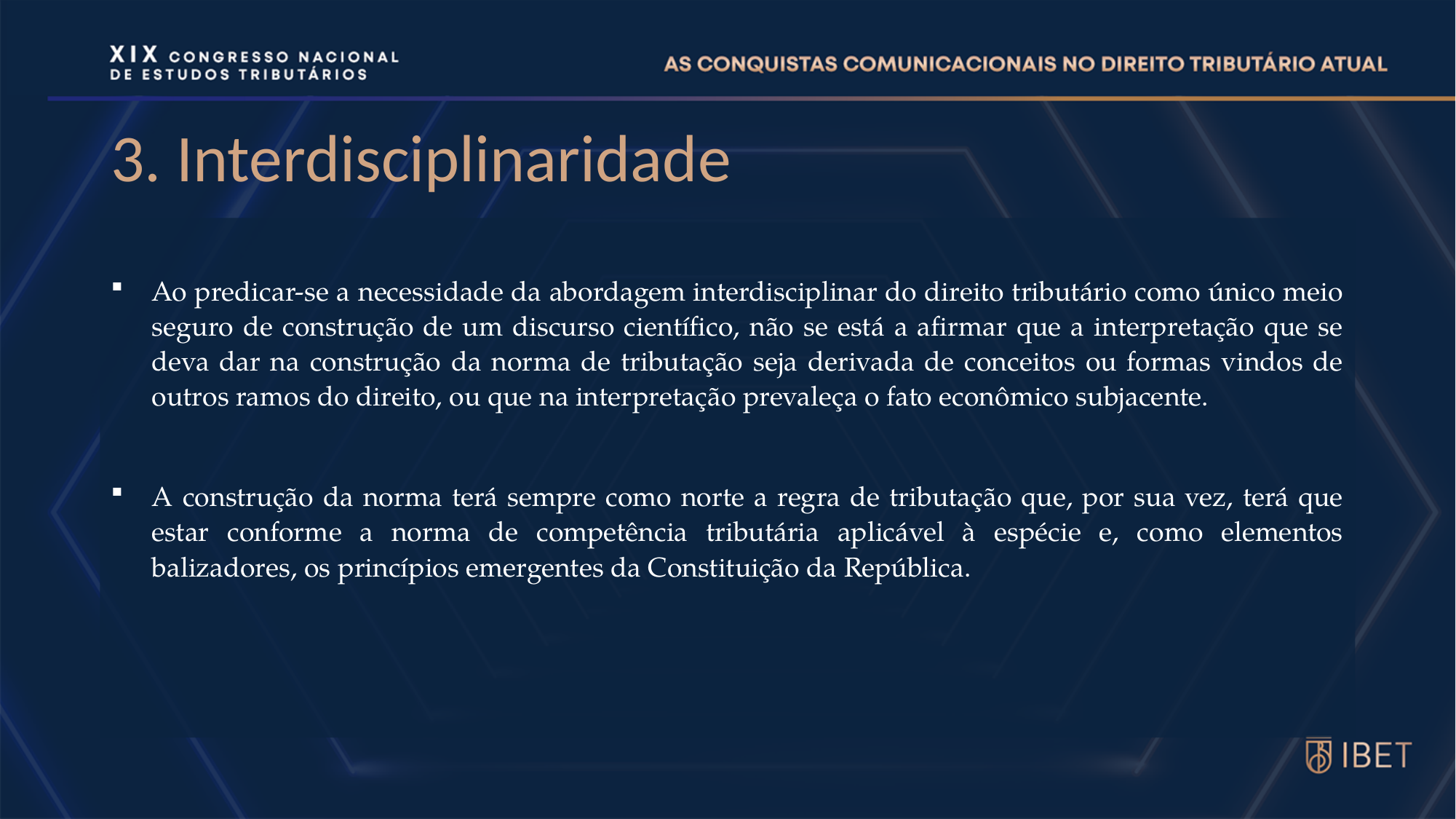

# 3. Interdisciplinaridade

Ao predicar-se a necessidade da abordagem interdisciplinar do direito tributário como único meio seguro de construção de um discurso científico, não se está a afirmar que a interpretação que se deva dar na construção da norma de tributação seja derivada de conceitos ou formas vindos de outros ramos do direito, ou que na interpretação prevaleça o fato econômico subjacente.

A construção da norma terá sempre como norte a regra de tributação que, por sua vez, terá que estar conforme a norma de competência tributária aplicável à espécie e, como elementos balizadores, os princípios emergentes da Constituição da República.